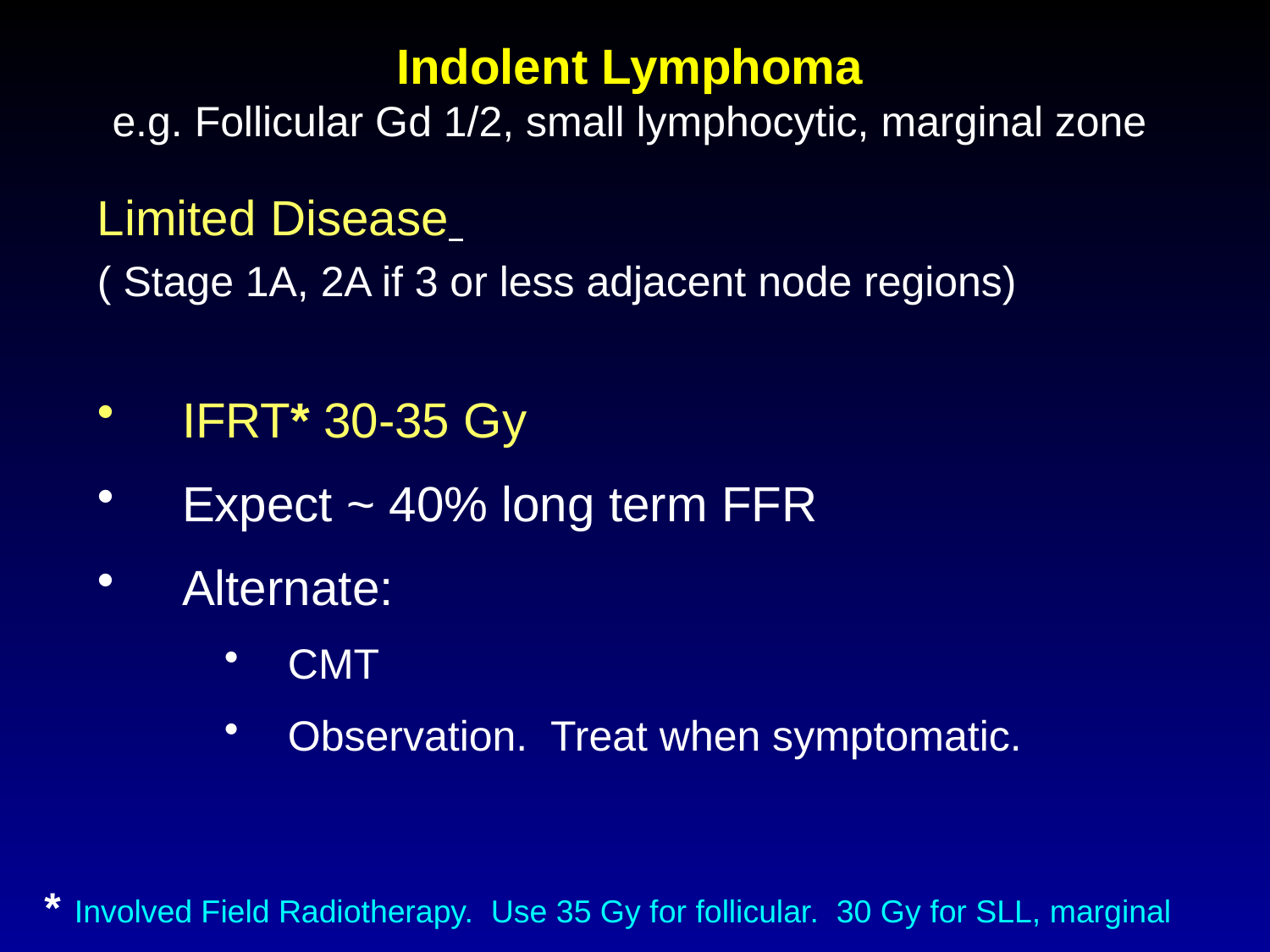

# Indolent Lymphoma e.g. Follicular Gd 1/2, small lymphocytic, marginal zone
Limited Disease
( Stage 1A, 2A if 3 or less adjacent node regions)

IFRT* 30-35 Gy
Expect ~ 40% long term FFR
Alternate:
CMT
Observation.  Treat when symptomatic.
* Involved Field Radiotherapy.  Use 35 Gy for follicular.  30 Gy for SLL, marginal